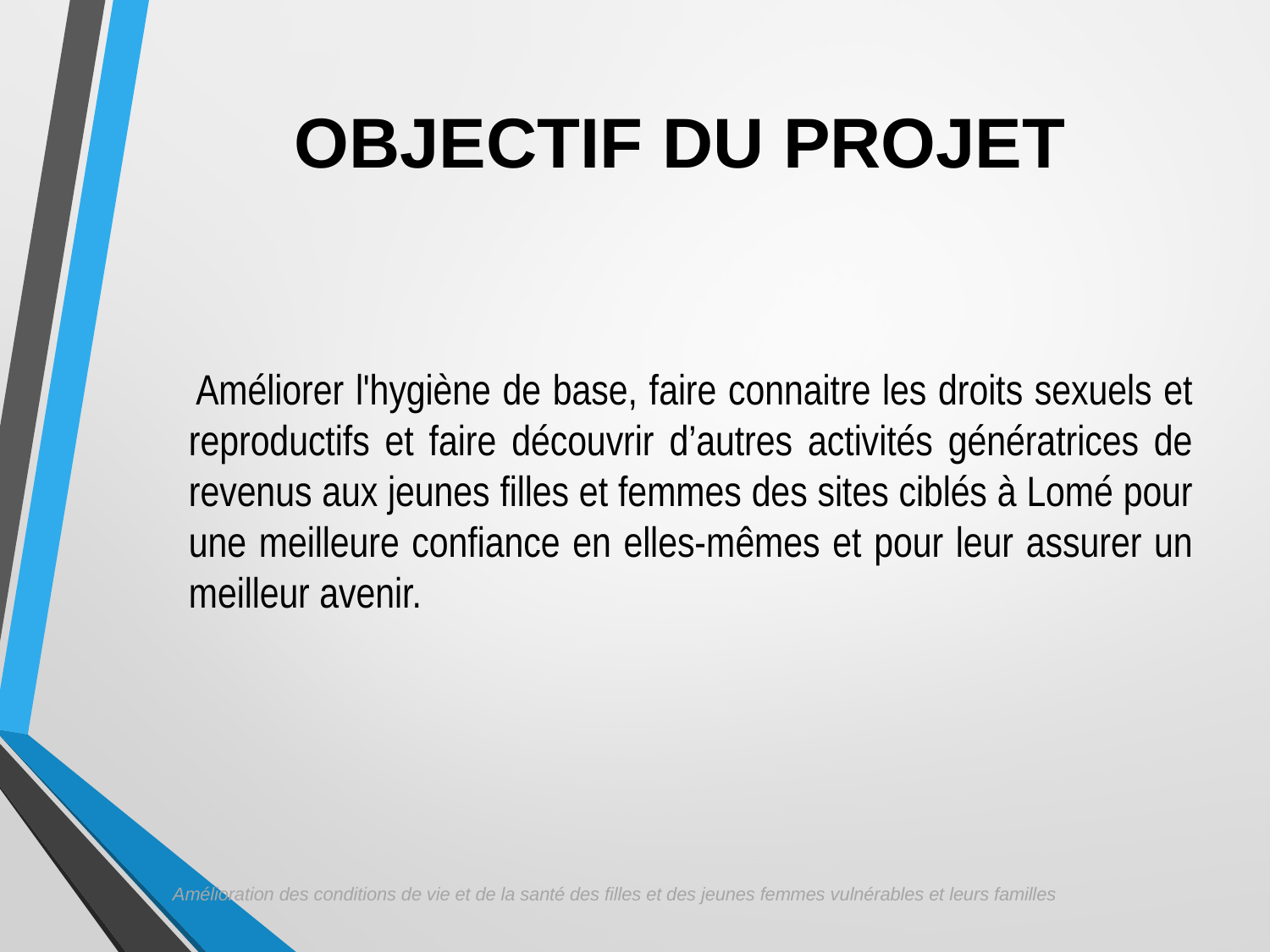

# OBJECTIF DU PROJET
    Améliorer l'hygiène de base, faire connaitre les droits sexuels et reproductifs et faire découvrir d’autres activités génératrices de revenus aux jeunes filles et femmes des sites ciblés à Lomé pour une meilleure confiance en elles-mêmes et pour leur assurer un meilleur avenir.

Amélioration des conditions de vie et de la santé des filles et des jeunes femmes vulnérables et leurs familles